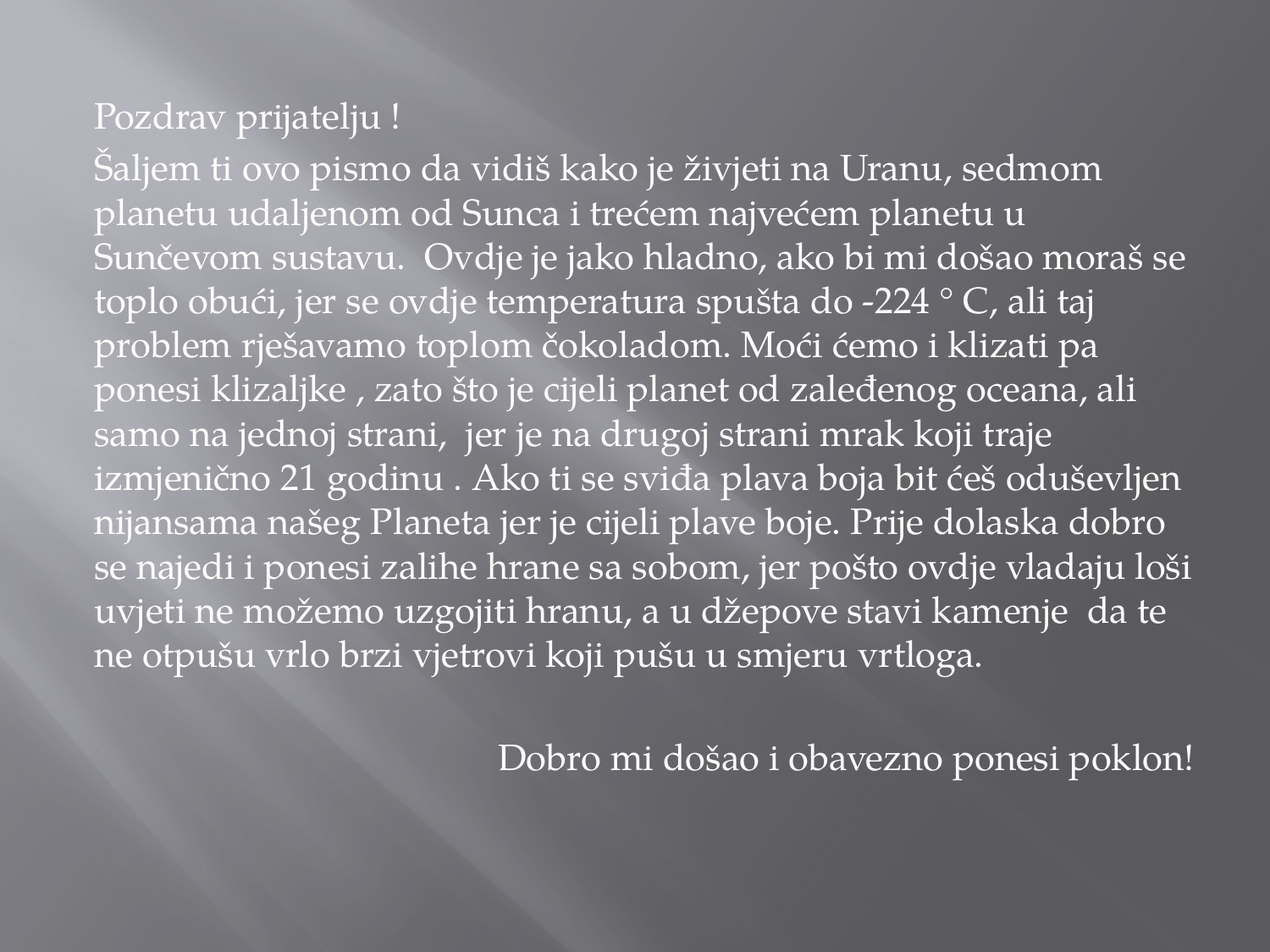

#
Pozdrav prijatelju !
Šaljem ti ovo pismo da vidiš kako je živjeti na Uranu, sedmom planetu udaljenom od Sunca i trećem najvećem planetu u Sunčevom sustavu.  Ovdje je jako hladno, ako bi mi došao moraš se toplo obući, jer se ovdje temperatura spušta do -224 ° C, ali taj problem rješavamo toplom čokoladom. Moći ćemo i klizati pa ponesi klizaljke , zato što je cijeli planet od zaleđenog oceana, ali samo na jednoj strani,  jer je na drugoj strani mrak koji traje izmjenično 21 godinu . Ako ti se sviđa plava boja bit ćeš oduševljen nijansama našeg Planeta jer je cijeli plave boje. Prije dolaska dobro se najedi i ponesi zalihe hrane sa sobom, jer pošto ovdje vladaju loši uvjeti ne možemo uzgojiti hranu, a u džepove stavi kamenje  da te ne otpušu vrlo brzi vjetrovi koji pušu u smjeru vrtloga.

Dobro mi došao i obavezno ponesi poklon!